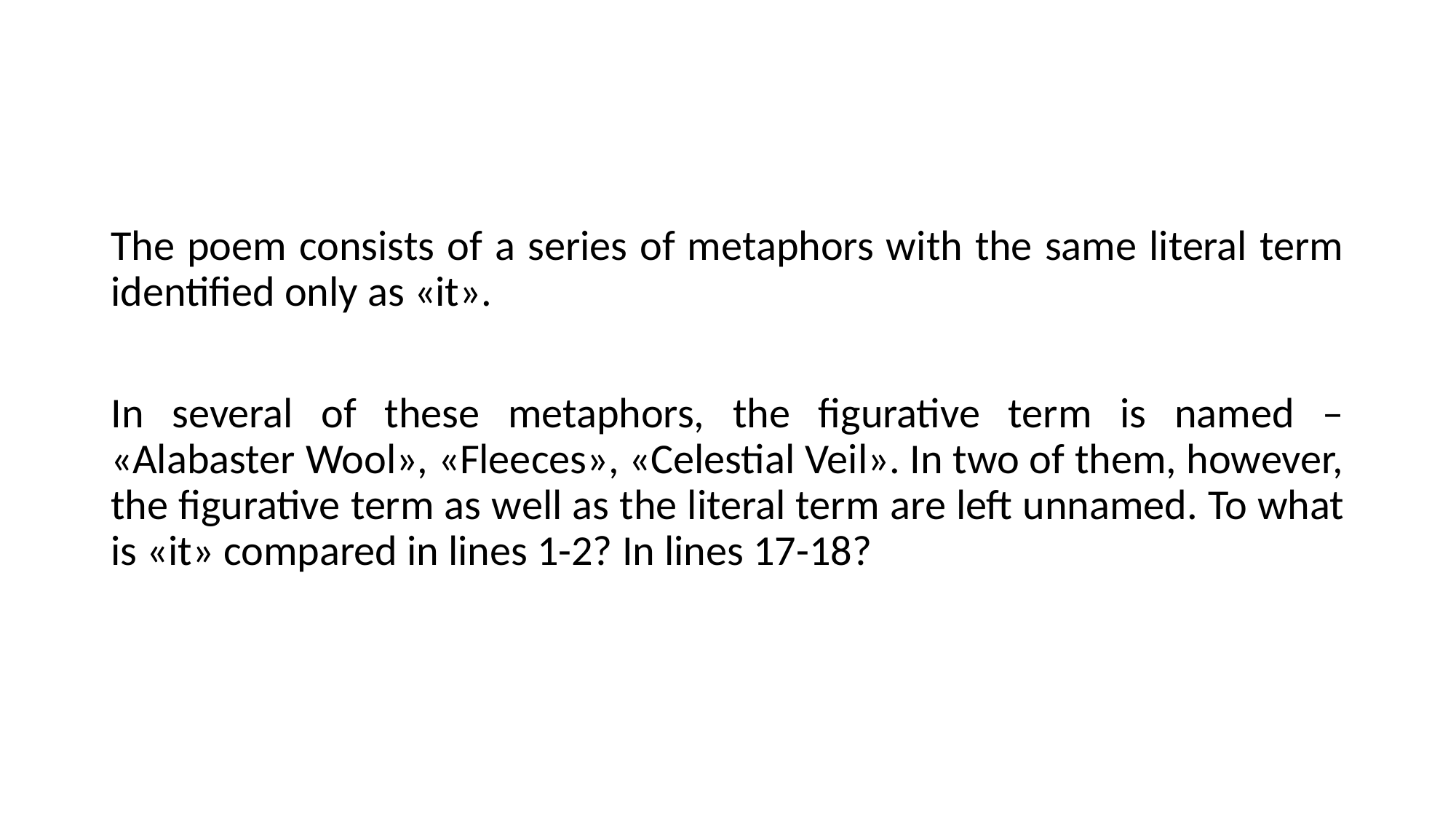

The poem consists of a series of metaphors with the same literal term identified only as «it».

In several of these metaphors, the figurative term is named – «Alabaster Wool», «Fleeces», «Celestial Veil». In two of them, however, the figurative term as well as the literal term are left unnamed. To what is «it» compared in lines 1-2? In lines 17-18?